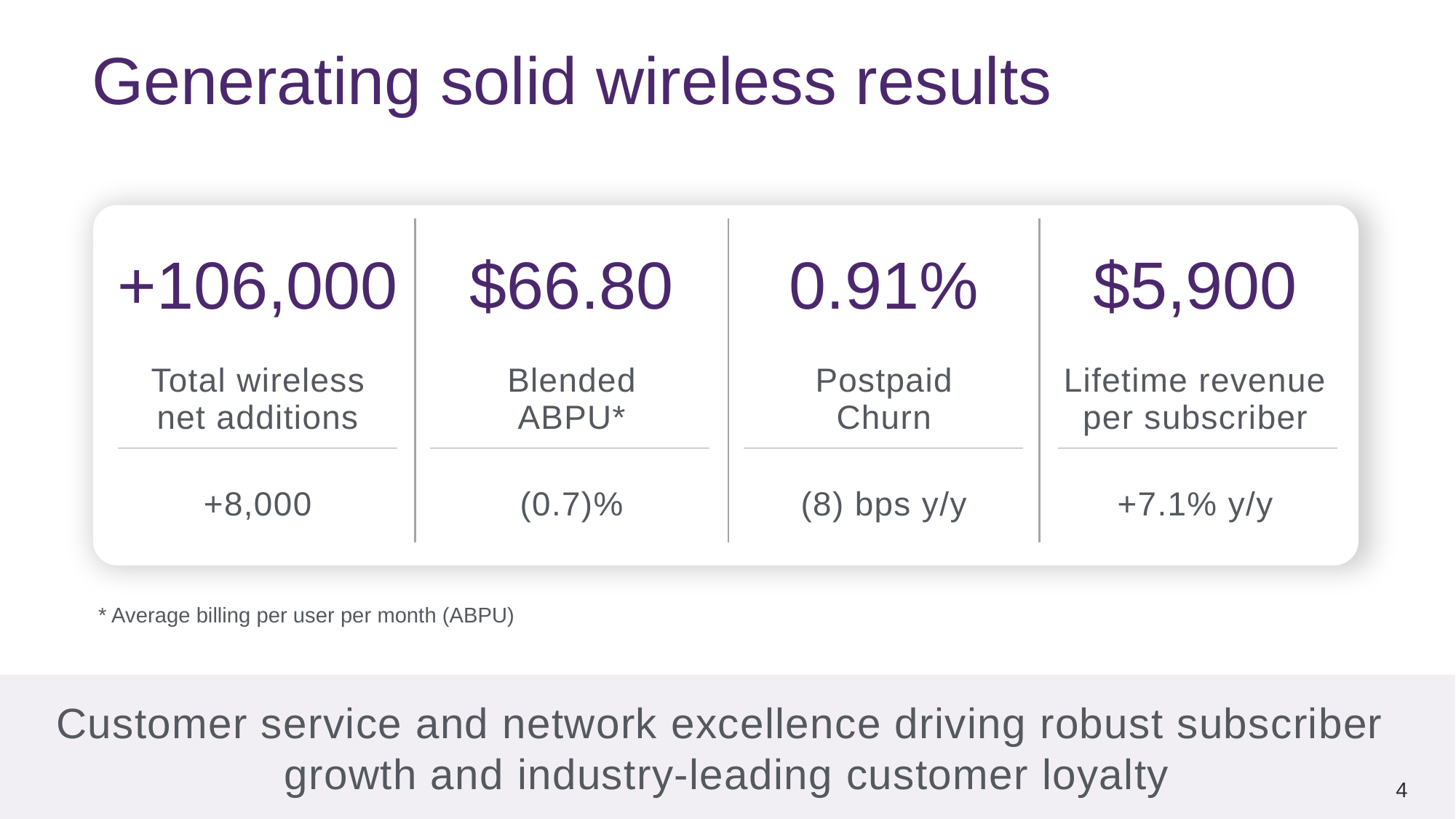

Generating solid wireless results

|  |  |  |  |
| --- | --- | --- | --- |
| +106,000 | $66.80 | 0.91% | $5,900 |
|  |  |  |  |
| Total wireless net additions | Blended ABPU\* | Postpaid Churn | Lifetime revenue per subscriber |
|  |  |  |  |
| +8,000 | (0.7)% | (8) bps y/y | +7.1% y/y |
|  |  |  |  |
* Average billing per user per month (ABPU)
Customer service and network excellence driving robust subscriber  growth and industry-leading customer loyalty
4